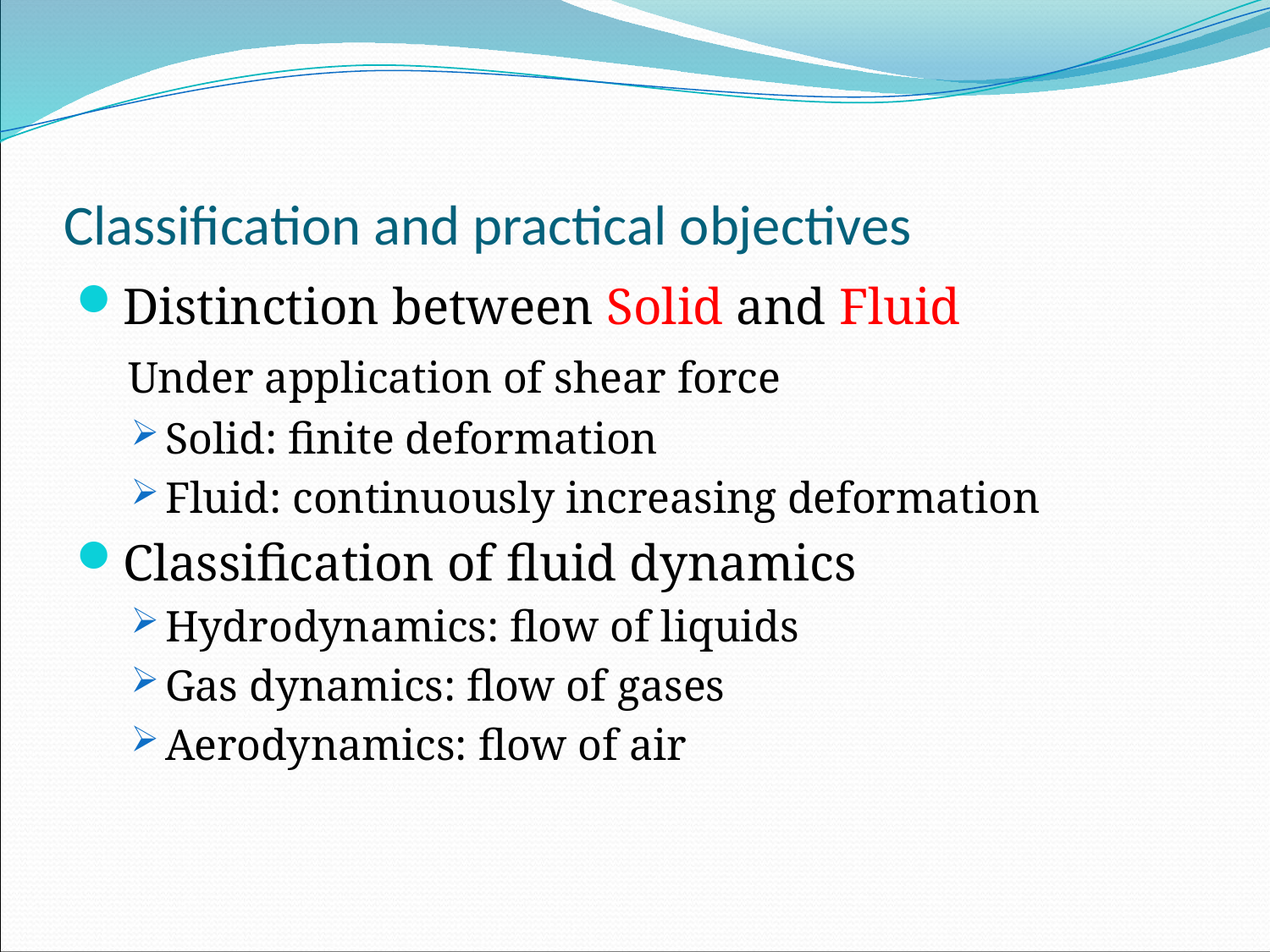

# Classification and practical objectives
Distinction between Solid and Fluid
    Under application of shear force
Solid: finite deformation
Fluid: continuously increasing deformation
Classification of fluid dynamics
Hydrodynamics: flow of liquids
Gas dynamics: flow of gases
Aerodynamics: flow of air